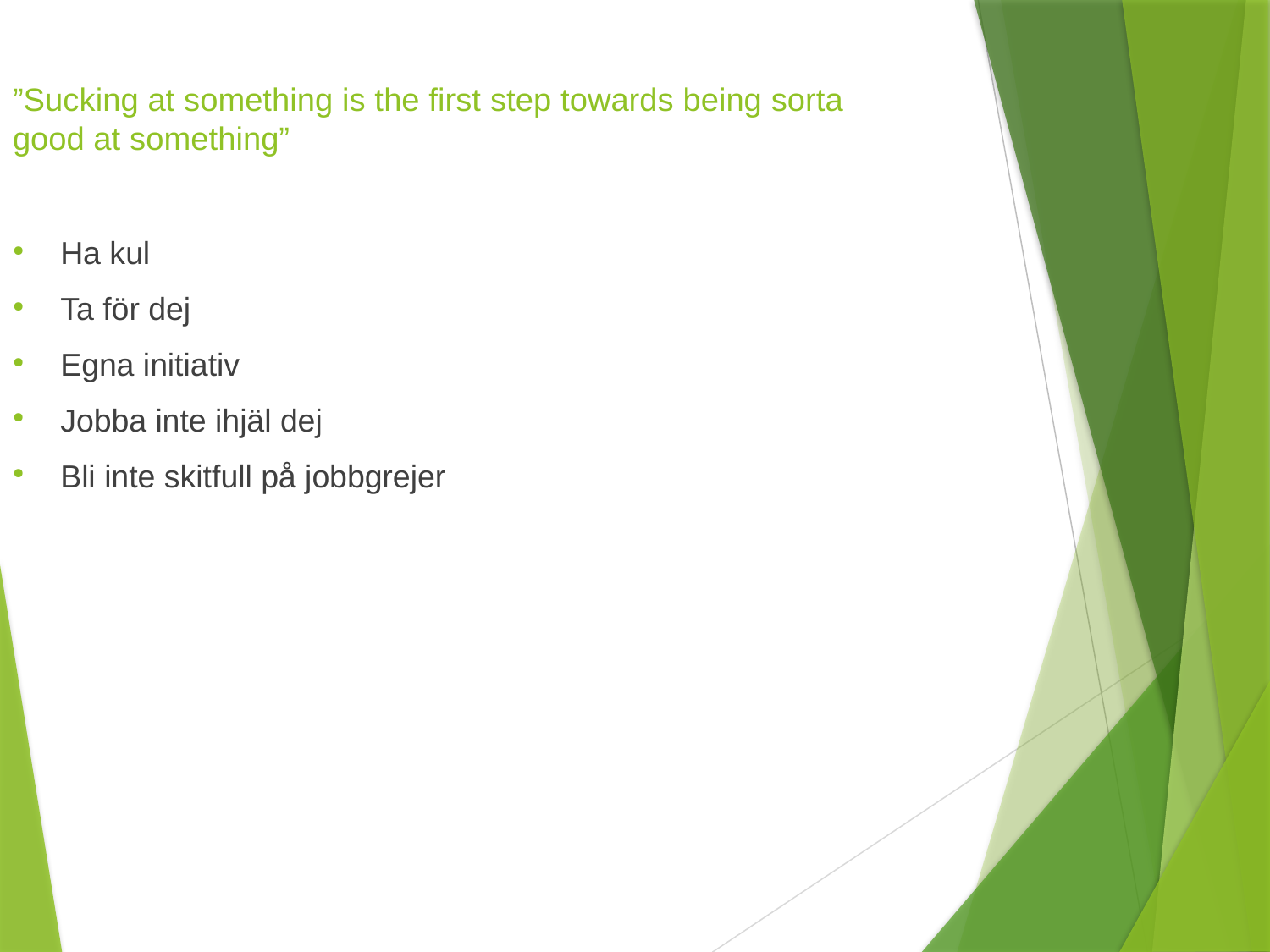

”Sucking at something is the first step towards being sorta good at something”
Ha kul
Ta för dej
Egna initiativ
Jobba inte ihjäl dej
Bli inte skitfull på jobbgrejer